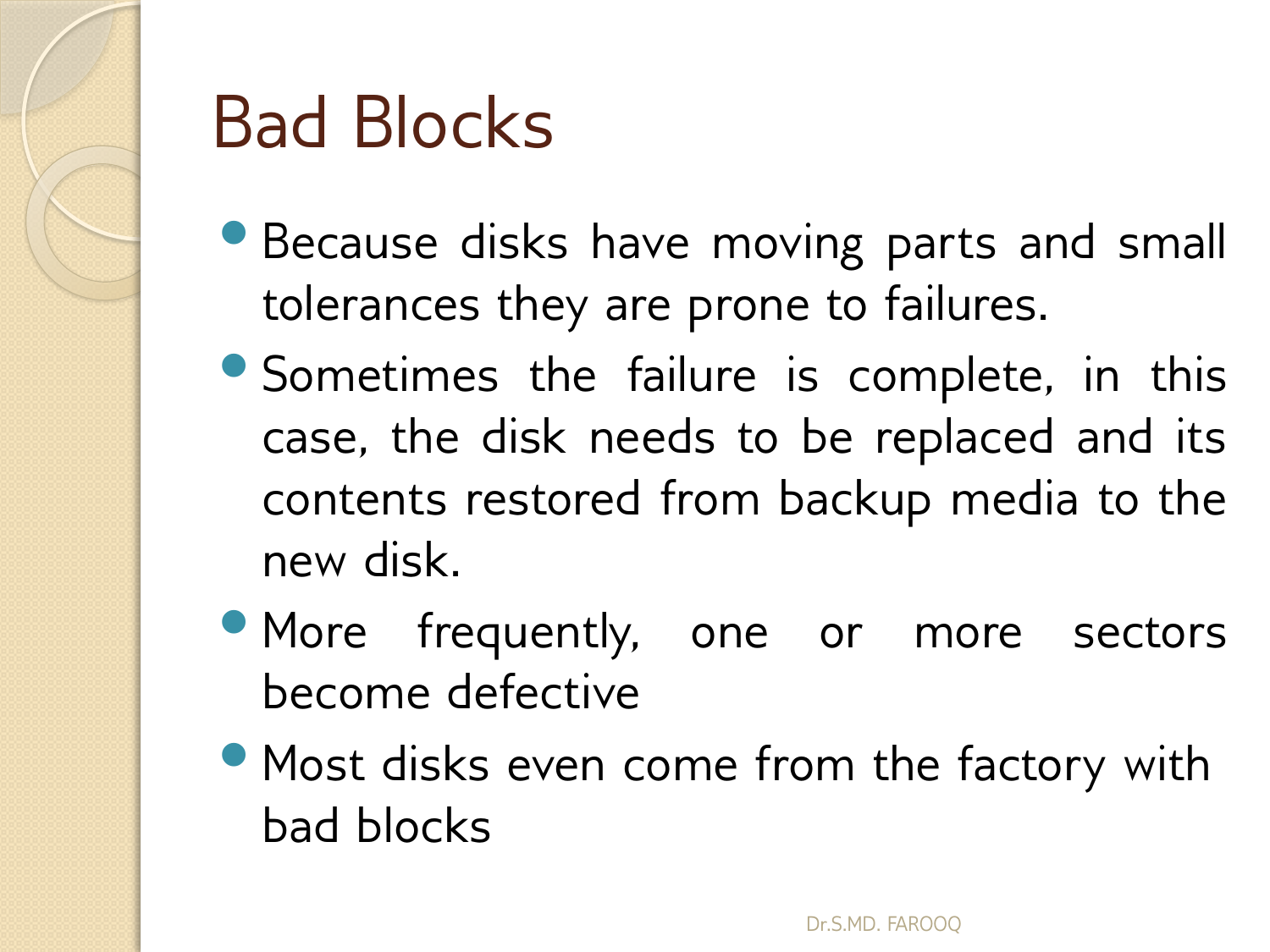

# Bad Blocks
Because disks have moving parts and small tolerances they are prone to failures.
Sometimes the failure is complete, in this case, the disk needs to be replaced and its contents restored from backup media to the new disk.
More frequently, one or more sectors become defective
Most disks even come from the factory with  bad blocks
Dr.S.MD. FAROOQ